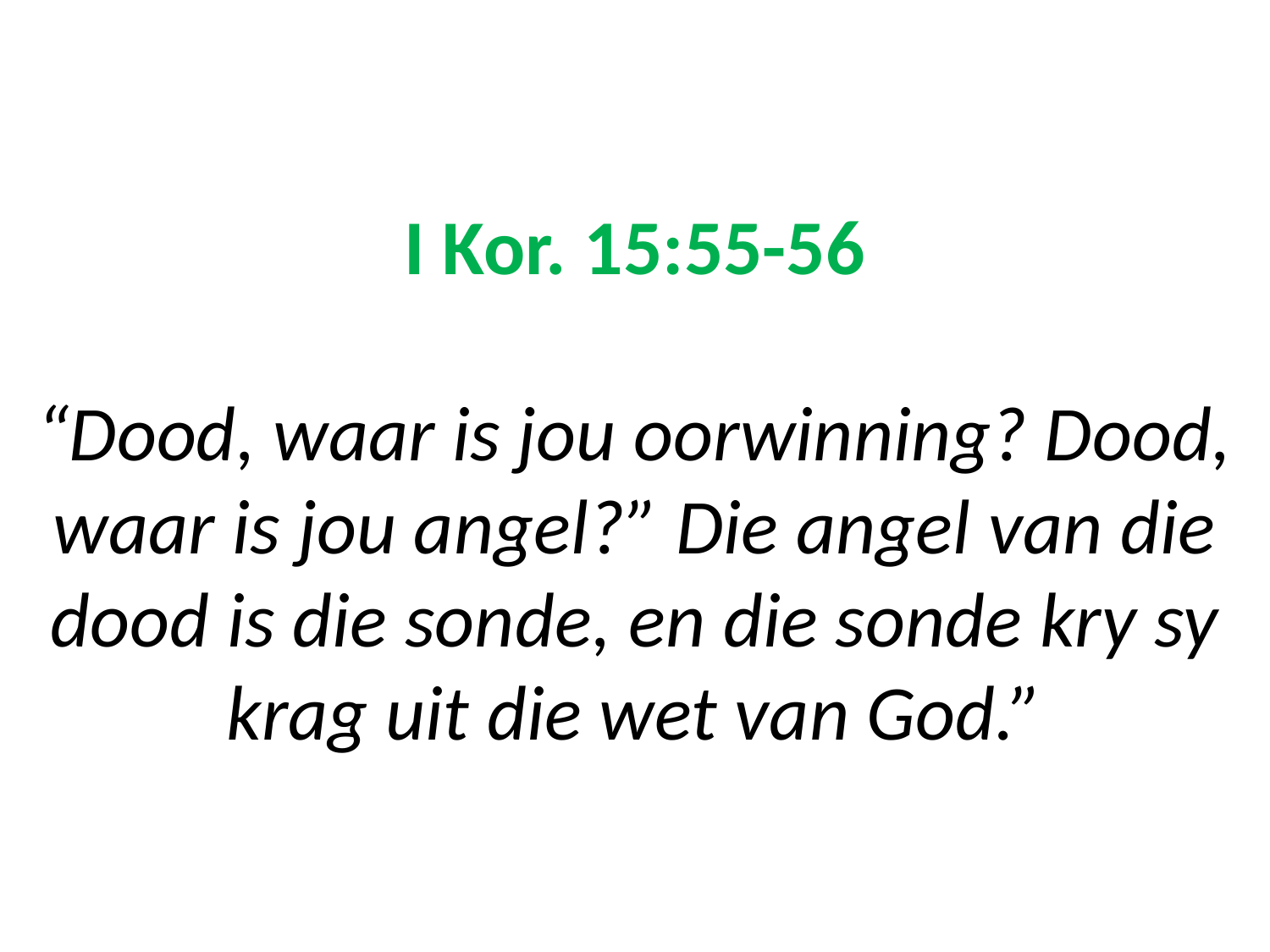

# I Kor. 15:55-56 “Dood, waar is jou oorwinning? Dood, waar is jou angel?” Die angel van die dood is die sonde, en die sonde kry sy krag uit die wet van God.”